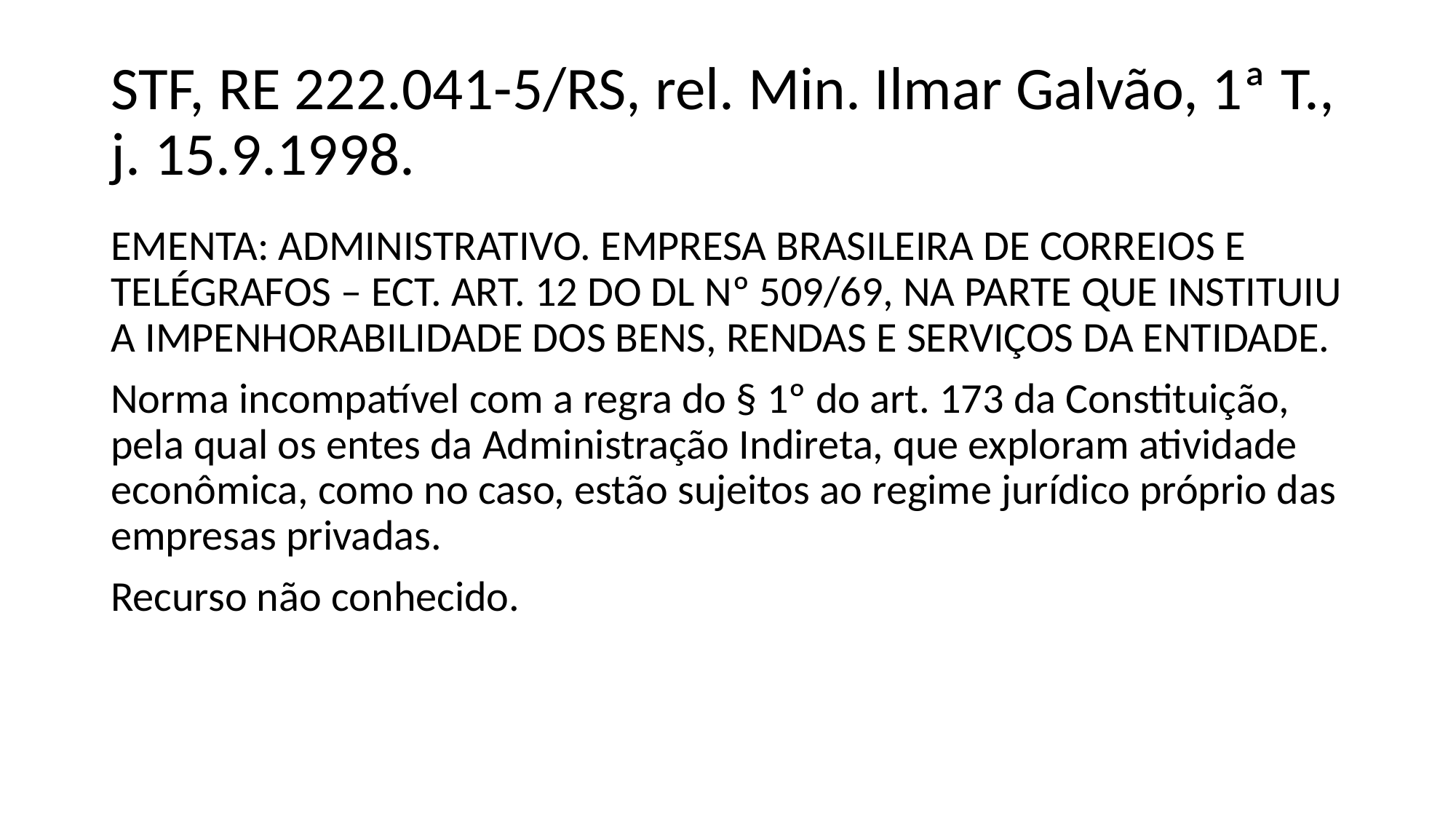

# STF, RE 222.041-5/RS, rel. Min. Ilmar Galvão, 1ª T., j. 15.9.1998.
EMENTA: ADMINISTRATIVO. EMPRESA BRASILEIRA DE CORREIOS E TELÉGRAFOS – ECT. ART. 12 DO DL Nº 509/69, NA PARTE QUE INSTITUIU A IMPENHORABILIDADE DOS BENS, RENDAS E SERVIÇOS DA ENTIDADE.
Norma incompatível com a regra do § 1º do art. 173 da Constituição, pela qual os entes da Administração Indireta, que exploram atividade econômica, como no caso, estão sujeitos ao regime jurídico próprio das empresas privadas.
Recurso não conhecido.